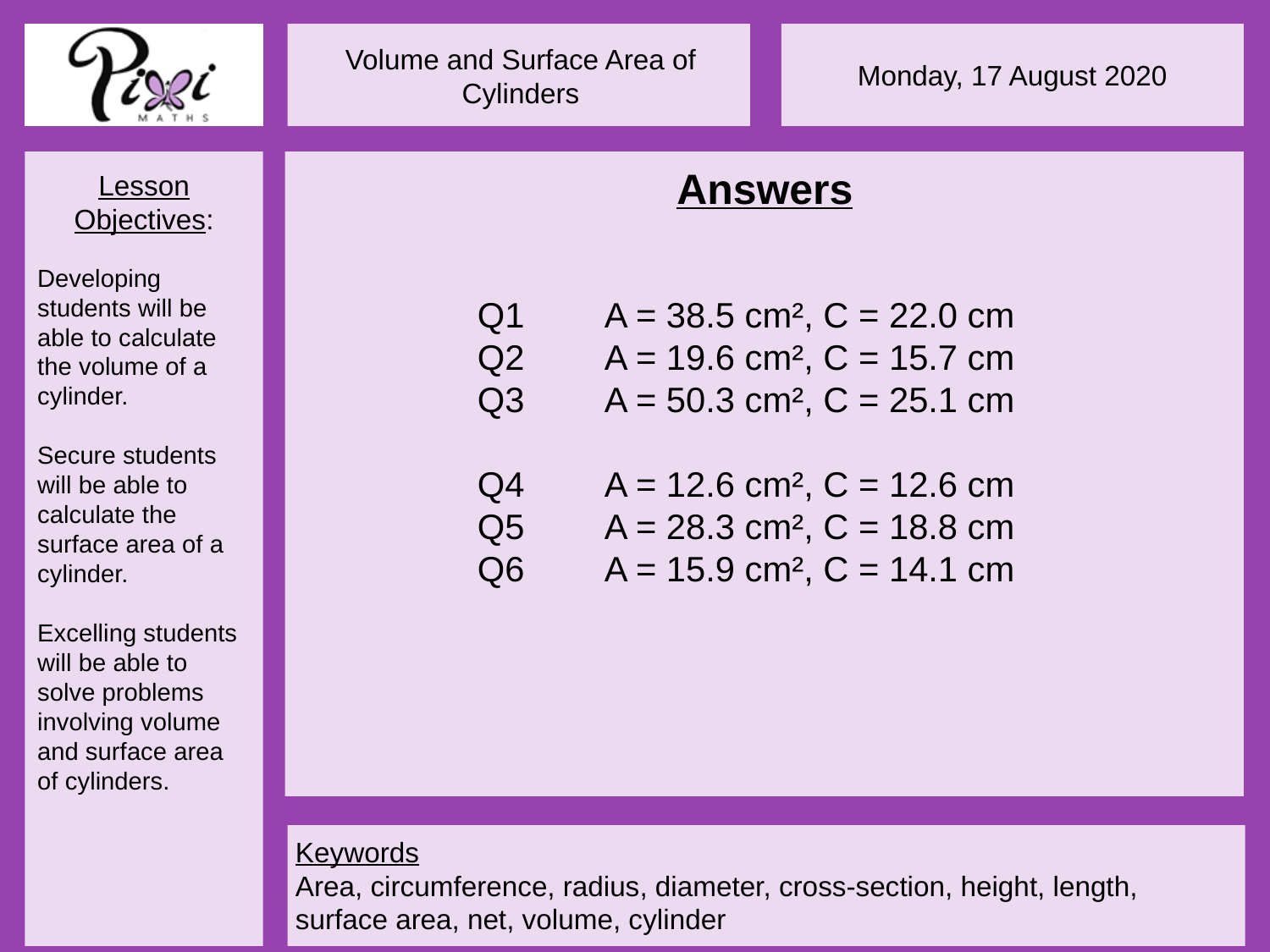

Answers
Q1	A = 38.5 cm², C = 22.0 cm
Q2	A = 19.6 cm², C = 15.7 cm
Q3 	A = 50.3 cm², C = 25.1 cm

Q4	A = 12.6 cm², C = 12.6 cm
Q5	A = 28.3 cm², C = 18.8 cm
Q6	A = 15.9 cm², C = 14.1 cm